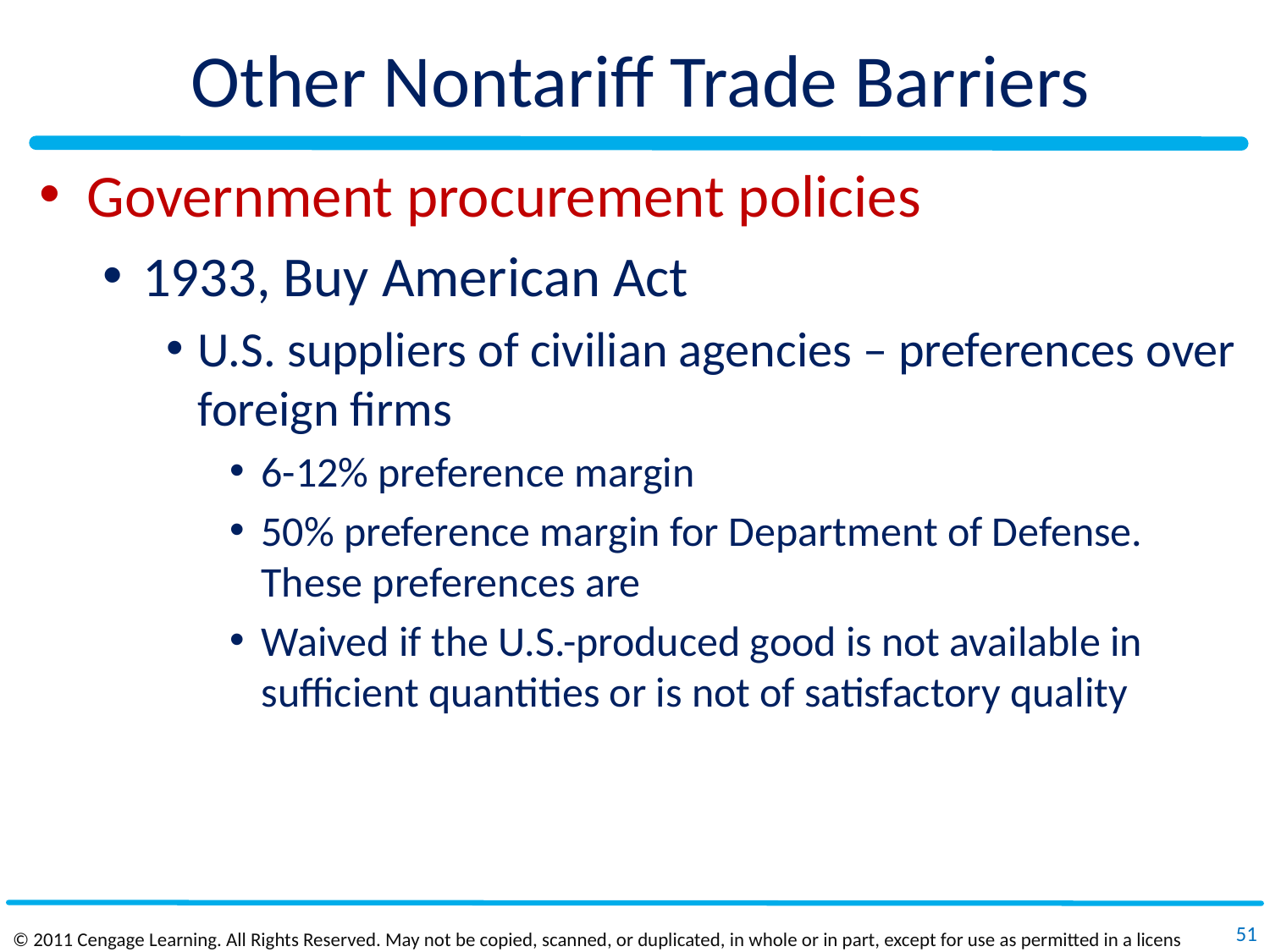

# Other Nontariff Trade Barriers
Government procurement policies
1933, Buy American Act
U.S. suppliers of civilian agencies – preferences over foreign firms
6-12% preference margin
50% preference margin for Department of Defense. These preferences are
Waived if the U.S.-produced good is not available in sufficient quantities or is not of satisfactory quality

51
© 2011 Cengage Learning. All Rights Reserved. May not be copied, scanned, or duplicated, in whole or in part, except for use as permitted in a license distributed with a certain product or service or otherwise on a password‐protected website for classroom use